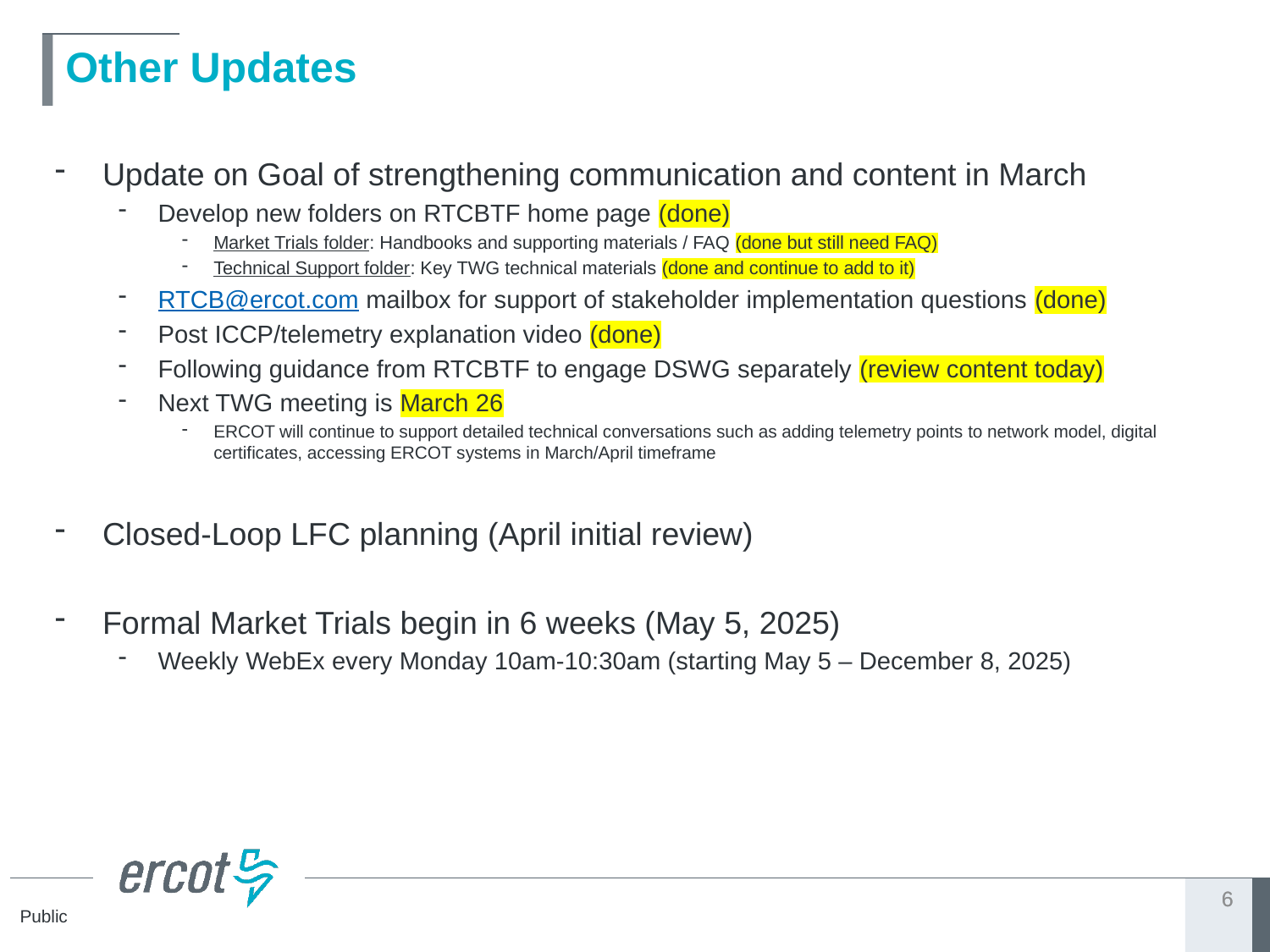

# Other Updates
Update on Goal of strengthening communication and content in March
Develop new folders on RTCBTF home page (done)
Market Trials folder: Handbooks and supporting materials / FAQ (done but still need FAQ)
Technical Support folder: Key TWG technical materials (done and continue to add to it)
RTCB@ercot.com mailbox for support of stakeholder implementation questions (done)
Post ICCP/telemetry explanation video (done)
Following guidance from RTCBTF to engage DSWG separately (review content today)
Next TWG meeting is March 26
ERCOT will continue to support detailed technical conversations such as adding telemetry points to network model, digital certificates, accessing ERCOT systems in March/April timeframe

Closed-Loop LFC planning (April initial review)

Formal Market Trials begin in 6 weeks (May 5, 2025)
Weekly WebEx every Monday 10am-10:30am (starting May 5 – December 8, 2025)

6